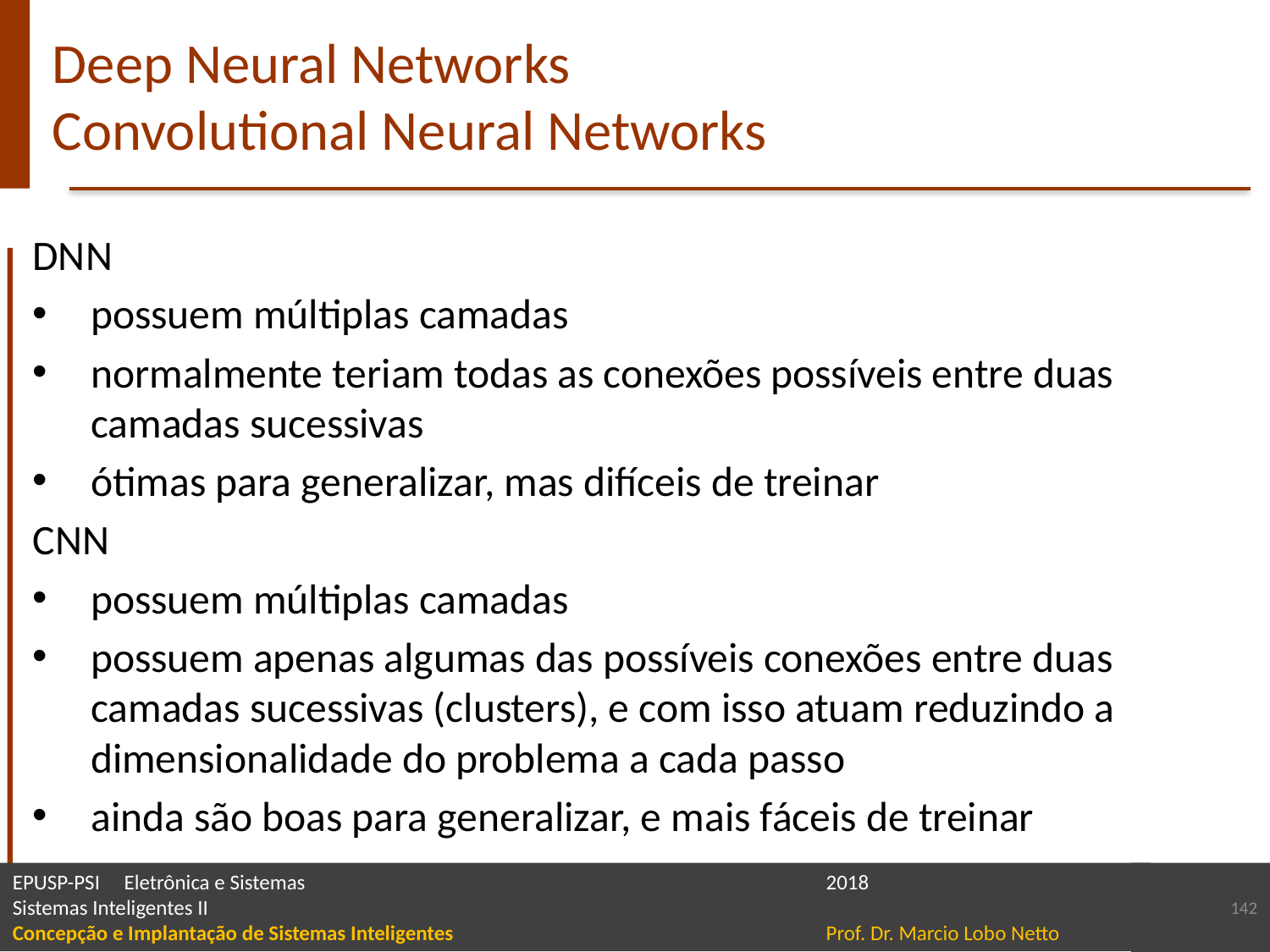

# Deep Neural Networks Convolutional Neural Networks
DNN
possuem múltiplas camadas
normalmente teriam todas as conexões possíveis entre duas camadas sucessivas
ótimas para generalizar, mas difíceis de treinar
CNN
possuem múltiplas camadas
possuem apenas algumas das possíveis conexões entre duas camadas sucessivas (clusters), e com isso atuam reduzindo a dimensionalidade do problema a cada passo
ainda são boas para generalizar, e mais fáceis de treinar

142